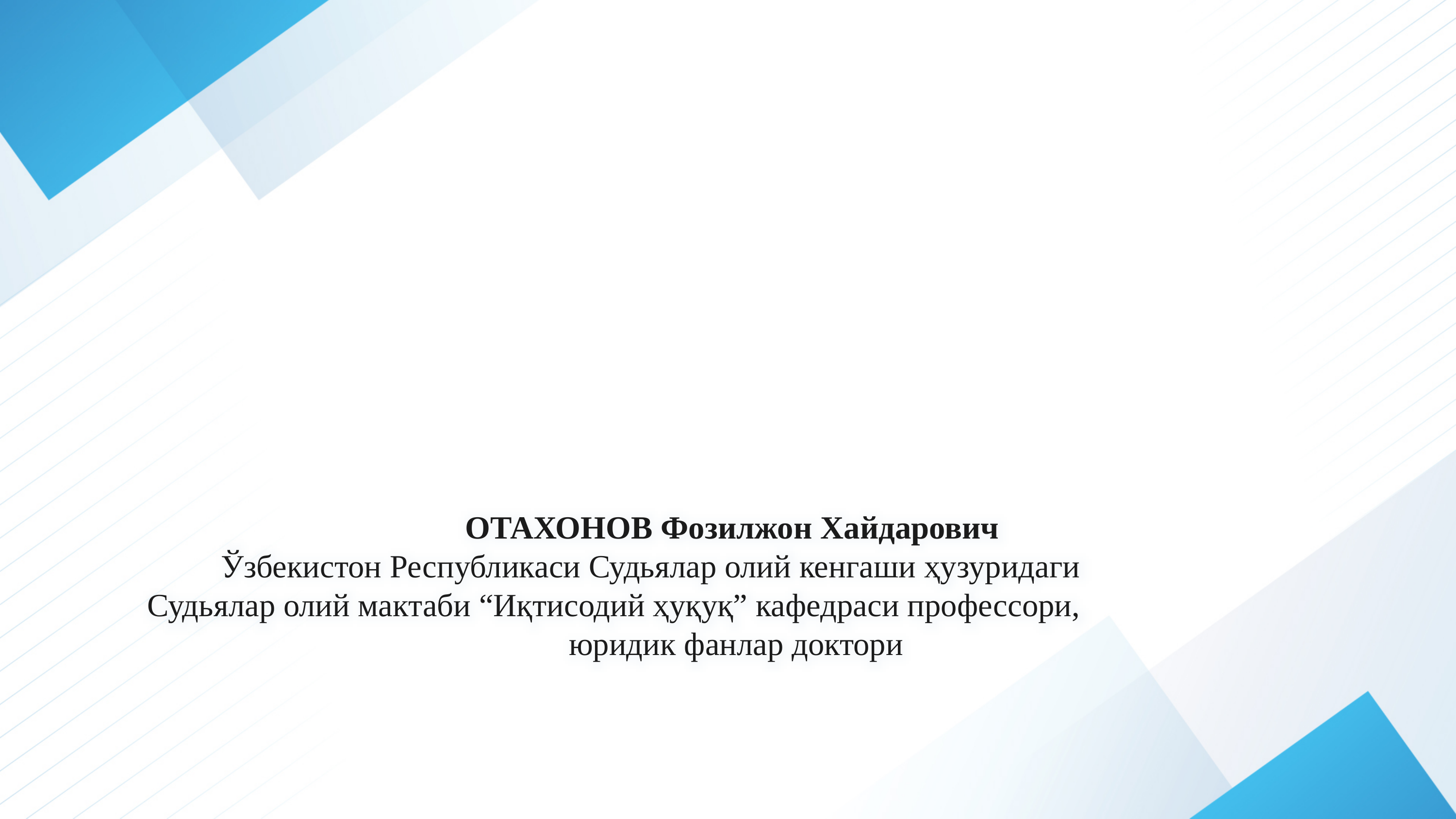

АРБИТРАЖ МУҲОКАМАСИ БИЛАН БОҒЛИҚ
ИШЛАРНИ ЮРИТИШ

ОТАХОНОВ Фозилжон Хайдарович
Ўзбекистон Республикаси Судьялар олий кенгаши ҳузуридаги
Судьялар олий мактаби “Иқтисодий ҳуқуқ” кафедраси профессори,
юридик фанлар доктори